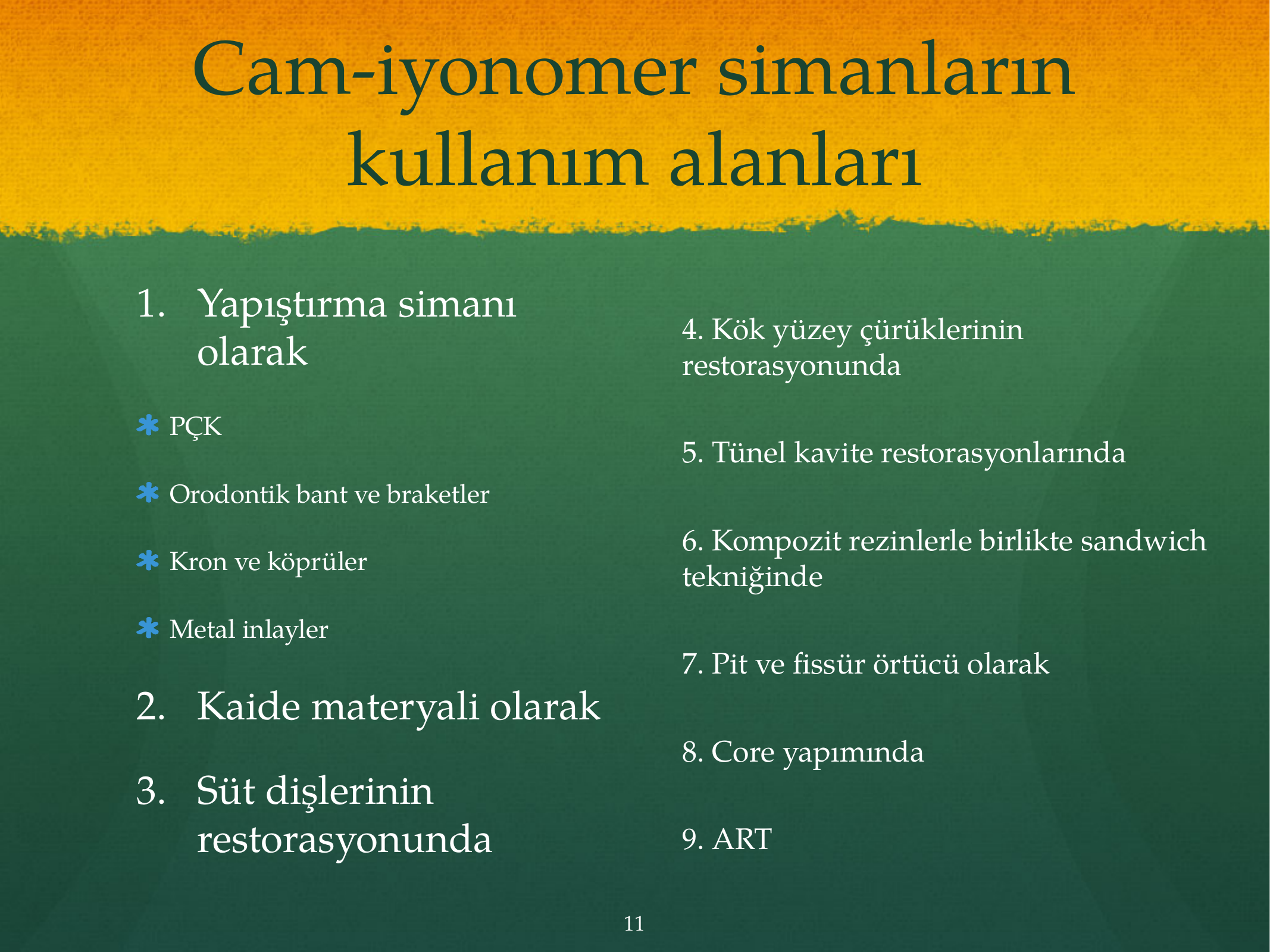

# Cam-iyonomer simanların kullanım alanları
4. Kök yüzey çürüklerinin restorasyonunda
5. Tünel kavite restorasyonlarında
6. Kompozit rezinlerle birlikte sandwich tekniğinde
7. Pit ve fissür örtücü olarak
8. Core yapımında
9. ART
Yapıştırma simanı olarak
PÇK
Orodontik bant ve braketler
Kron ve köprüler
Metal inlayler
Kaide materyali olarak
Süt dişlerinin restorasyonunda
11